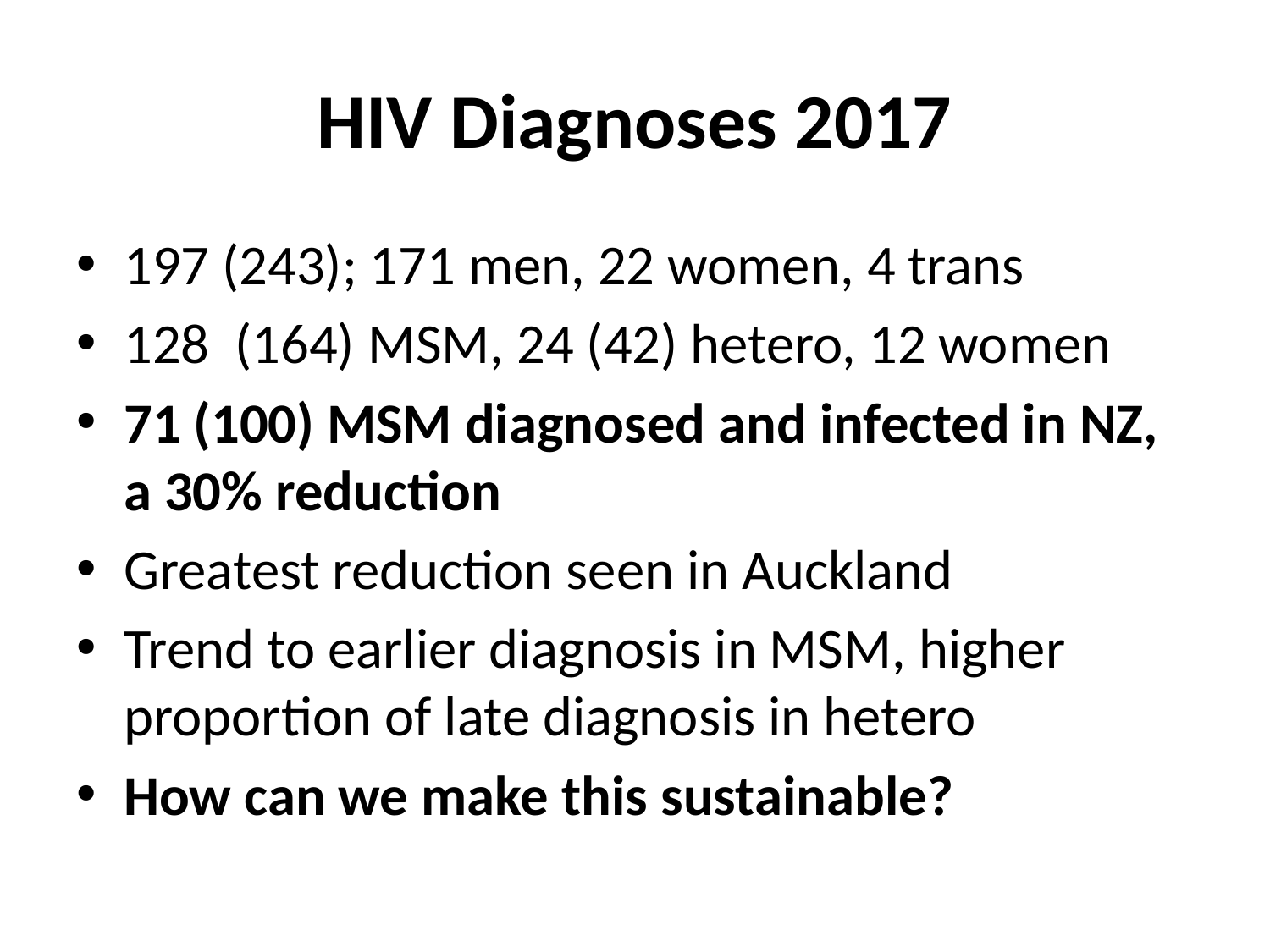

# HIV Diagnoses 2017
197 (243); 171 men, 22 women, 4 trans
128  (164) MSM, 24 (42) hetero, 12 women
71 (100) MSM diagnosed and infected in NZ, a 30% reduction
Greatest reduction seen in Auckland
Trend to earlier diagnosis in MSM, higher proportion of late diagnosis in hetero
How can we make this sustainable?